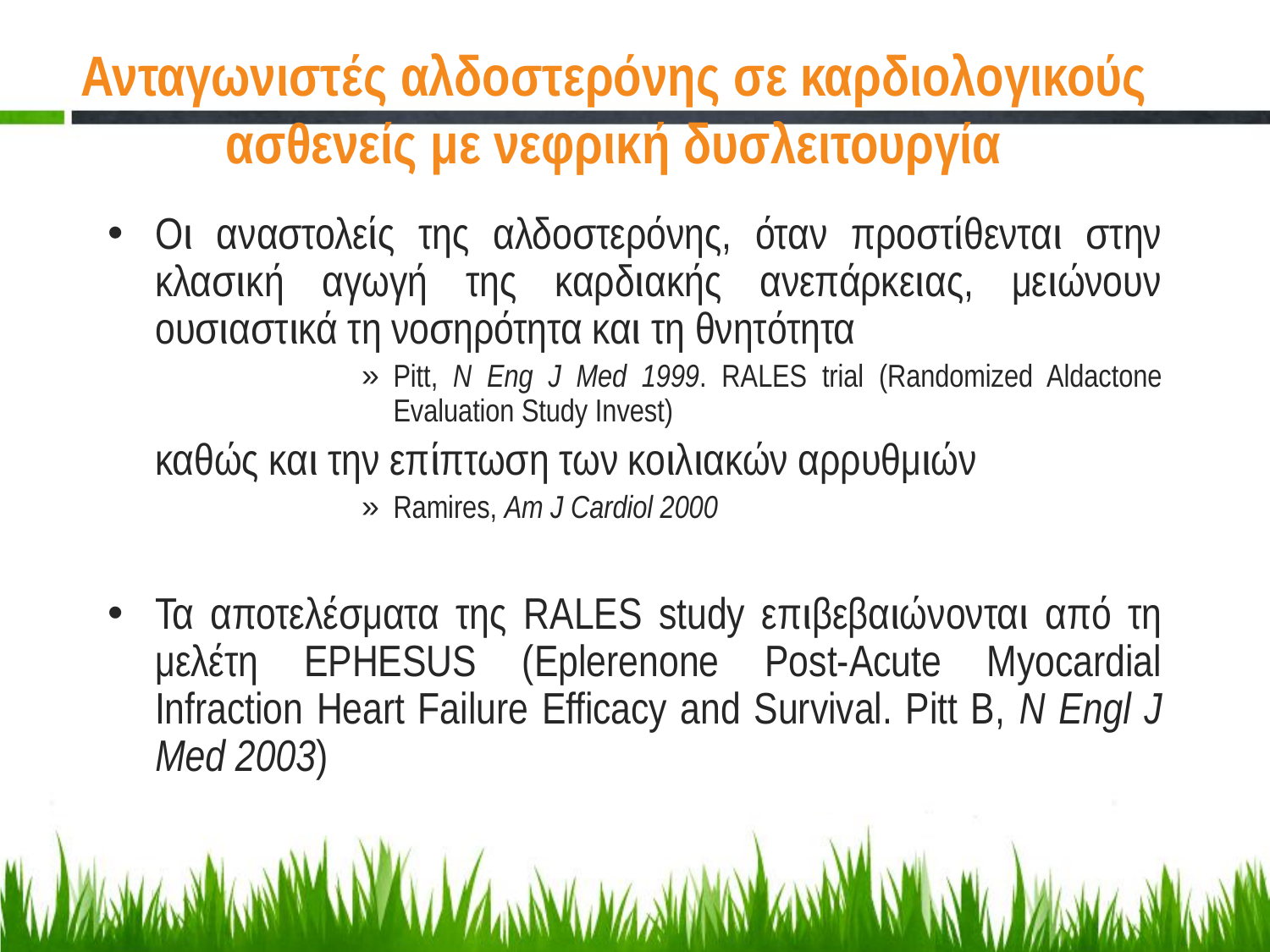

Ανταγωνιστές αλδοστερόνης σε καρδιολογικούς ασθενείς με νεφρική δυσλειτουργία
Οι αναστολείς της αλδοστερόνης, όταν προστίθενται στην κλασική αγωγή της καρδιακής ανεπάρκειας, μειώνουν ουσιαστικά τη νοσηρότητα και τη θνητότητα
Pitt, N Eng J Med 1999. RALES trial (Randomized Aldactone Evaluation Study Invest)
	καθώς και την επίπτωση των κοιλιακών αρρυθμιών
Ramires, Am J Cardiol 2000

Τα αποτελέσματα της RALES study επιβεβαιώνονται από τη μελέτη EPHESUS (Eplerenone Post-Acute Myocardial Infraction Heart Failure Efficacy and Survival. Pitt B, N Engl J Med 2003)